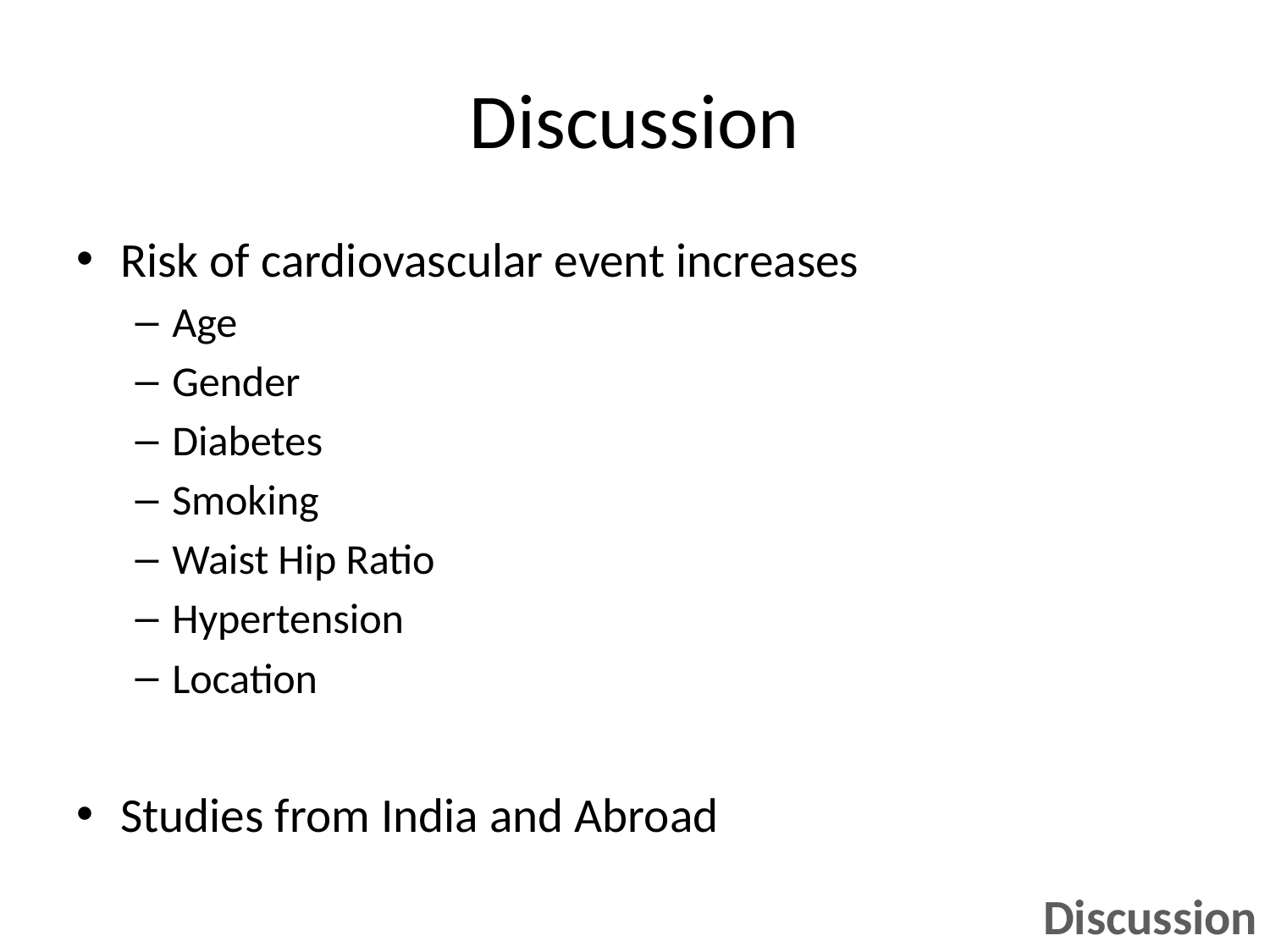

# Discussion
Risk of cardiovascular event increases
Age
Gender
Diabetes
Smoking
Waist Hip Ratio
Hypertension
Location

Studies from India and Abroad
Discussion